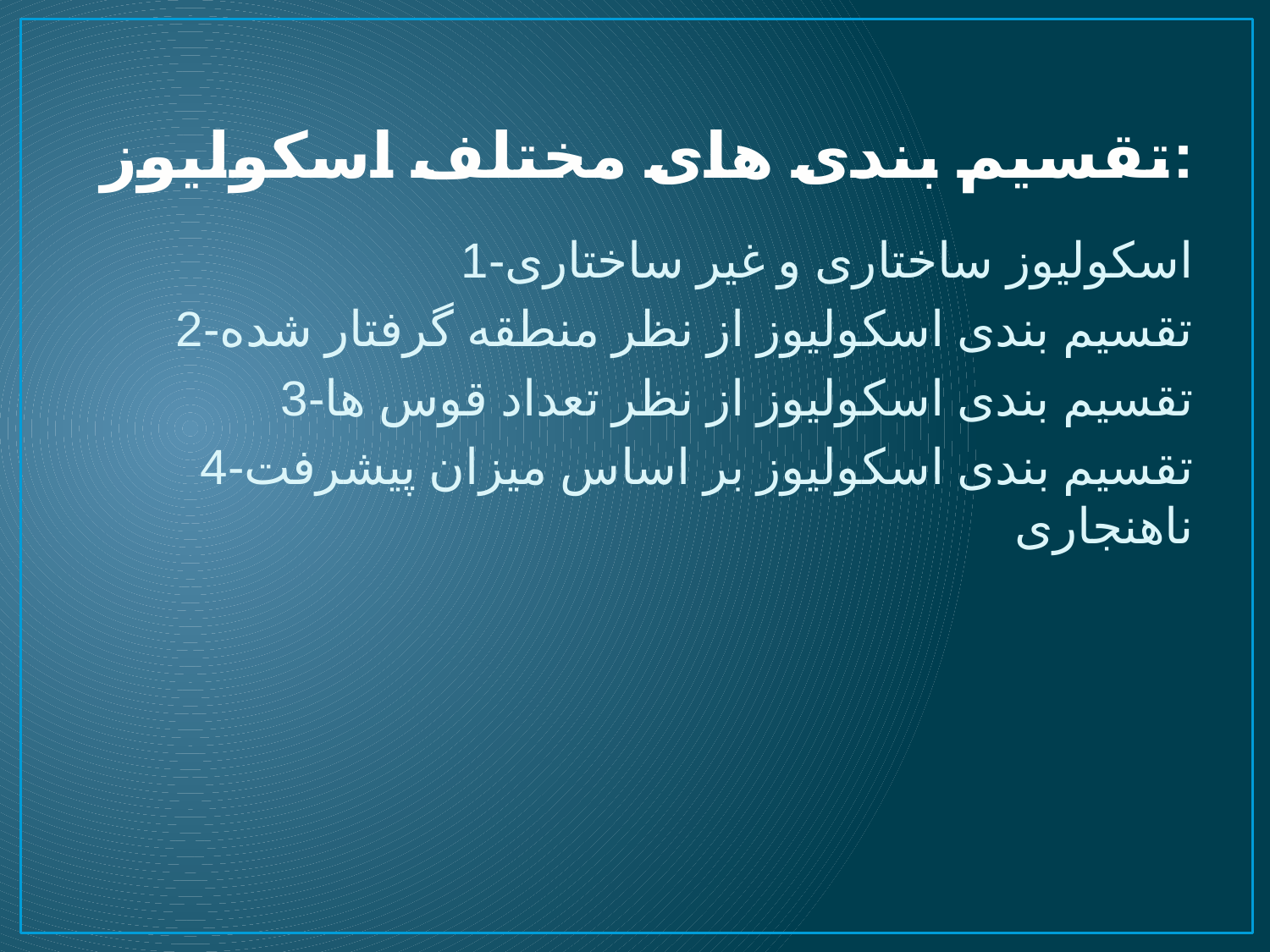

# تقسیم بندی های مختلف اسکولیوز:
1-اسکولیوز ساختاری و غیر ساختاری
2-تقسیم بندی اسکولیوز از نظر منطقه گرفتار شده
3-تقسیم بندی اسکولیوز از نظر تعداد قوس ها
4-تقسیم بندی اسکولیوز بر اساس میزان پیشرفت ناهنجاری